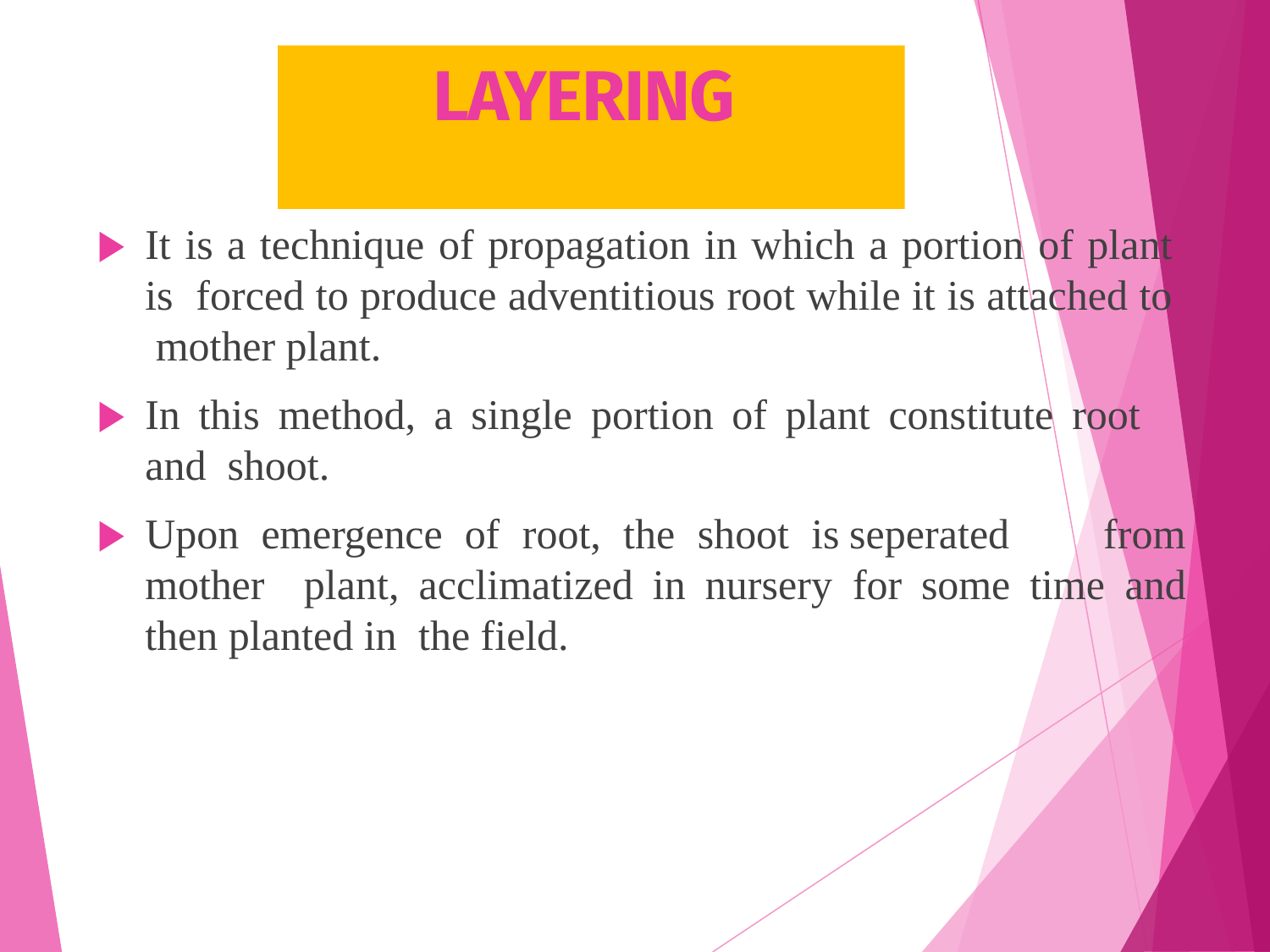

# LAYERING
▶	It is a technique of propagation in which a portion of plant is  forced to produce adventitious root while it is attached to  mother plant.
▶	In this method, a single portion of plant constitute root and  shoot.
▶	Upon emergence of root, the shoot is	seperated	from mother  plant, acclimatized in nursery for some time and then planted in  the field.